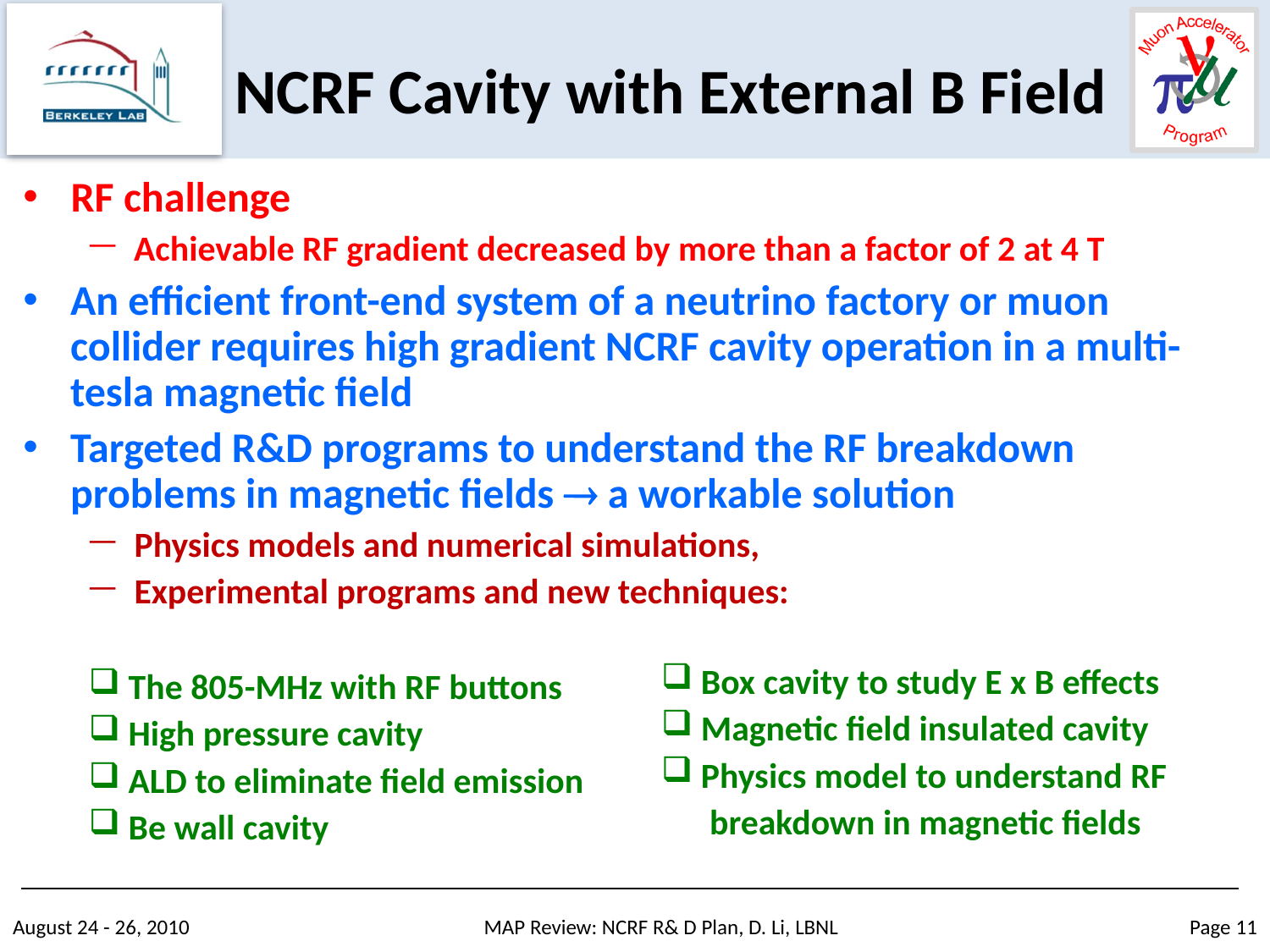

NCRF Cavity with External B Field
RF challenge
Achievable RF gradient decreased by more than a factor of 2 at 4 T
An efficient front-end system of a neutrino factory or muon collider requires high gradient NCRF cavity operation in a multi-tesla magnetic field
Targeted R&D programs to understand the RF breakdown problems in magnetic fields → a workable solution
Physics models and numerical simulations,
Experimental programs and new techniques:

Box cavity to study E x B effects
Magnetic field insulated cavity
Physics model to understand RF
      breakdown in magnetic fields

The 805-MHz with RF buttons
High pressure cavity
ALD to eliminate field emission
Be wall cavity

August 24 - 26, 2010
MAP Review: NCRF R& D Plan, D. Li, LBNL
Page 11